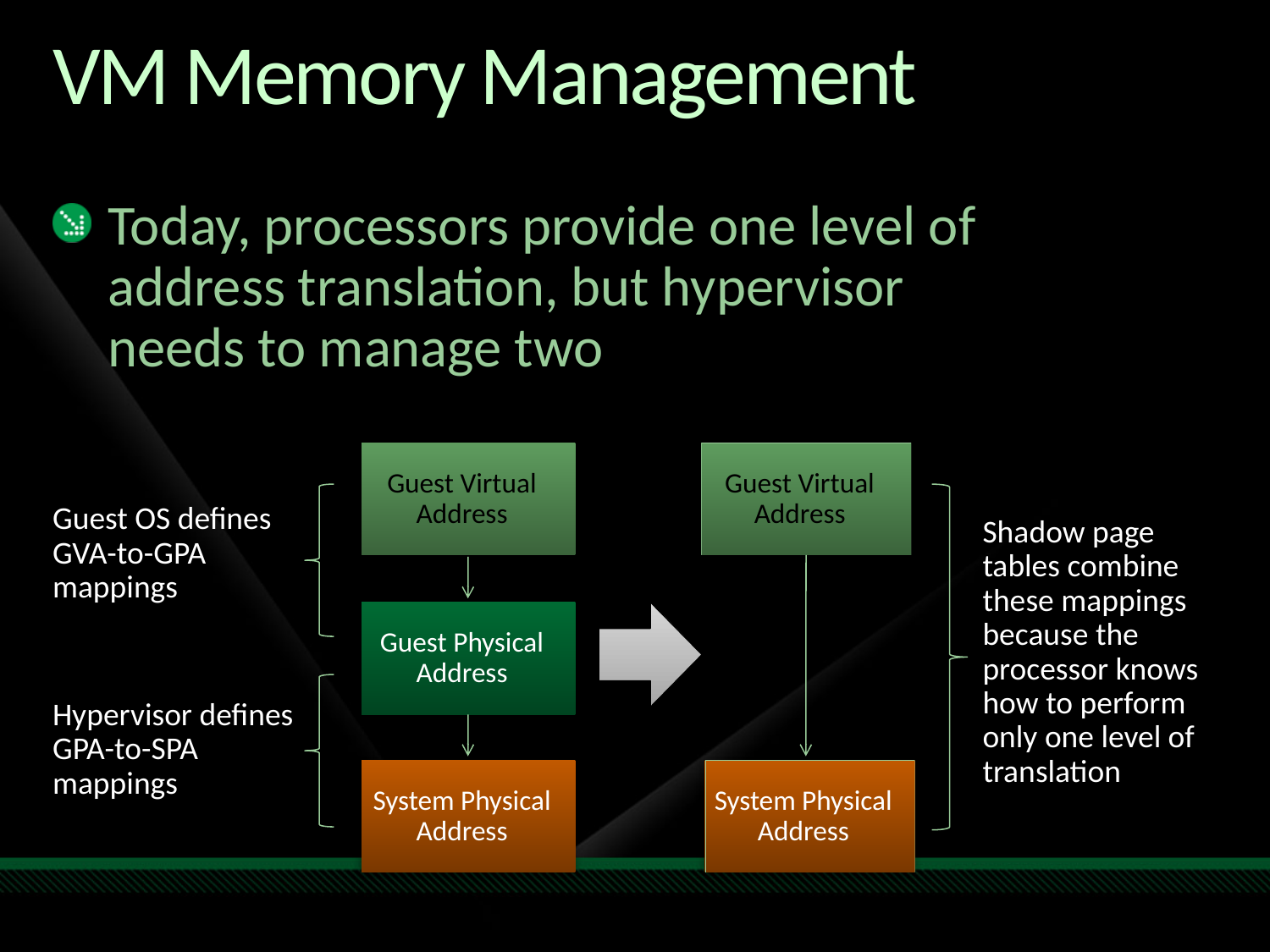

# VM Memory Management
Today, processors provide one level of
address translation, but hypervisor
needs to manage two
Guest Virtual Address
Guest Virtual Address

Guest OS defines GVA-to-GPA mappings
Shadow page tables combine these mappings because the processor knows how to perform only one level of translation

Guest Physical Address

Hypervisor defines GPA-to-SPA mappings
System Physical Address
System Physical Address